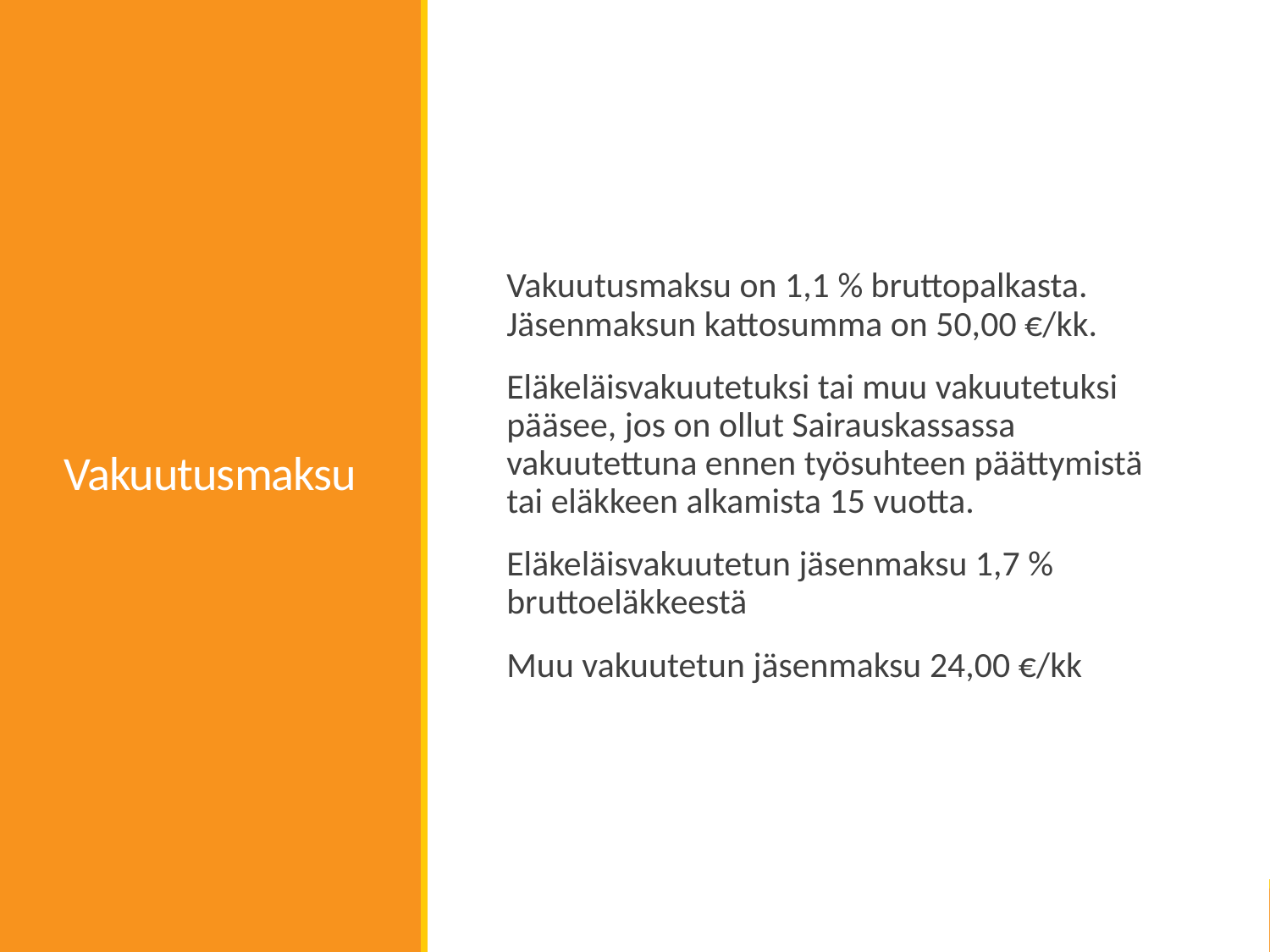

# Vakuutusmaksu
Vakuutusmaksu on 1,1 % bruttopalkasta. Jäsenmaksun kattosumma on 50,00 €/kk.
Eläkeläisvakuutetuksi tai muu vakuutetuksi pääsee, jos on ollut Sairauskassassa vakuutettuna ennen työsuhteen päättymistä tai eläkkeen alkamista 15 vuotta.
Eläkeläisvakuutetun jäsenmaksu 1,7 % bruttoeläkkeestä
Muu vakuutetun jäsenmaksu 24,00 €/kk